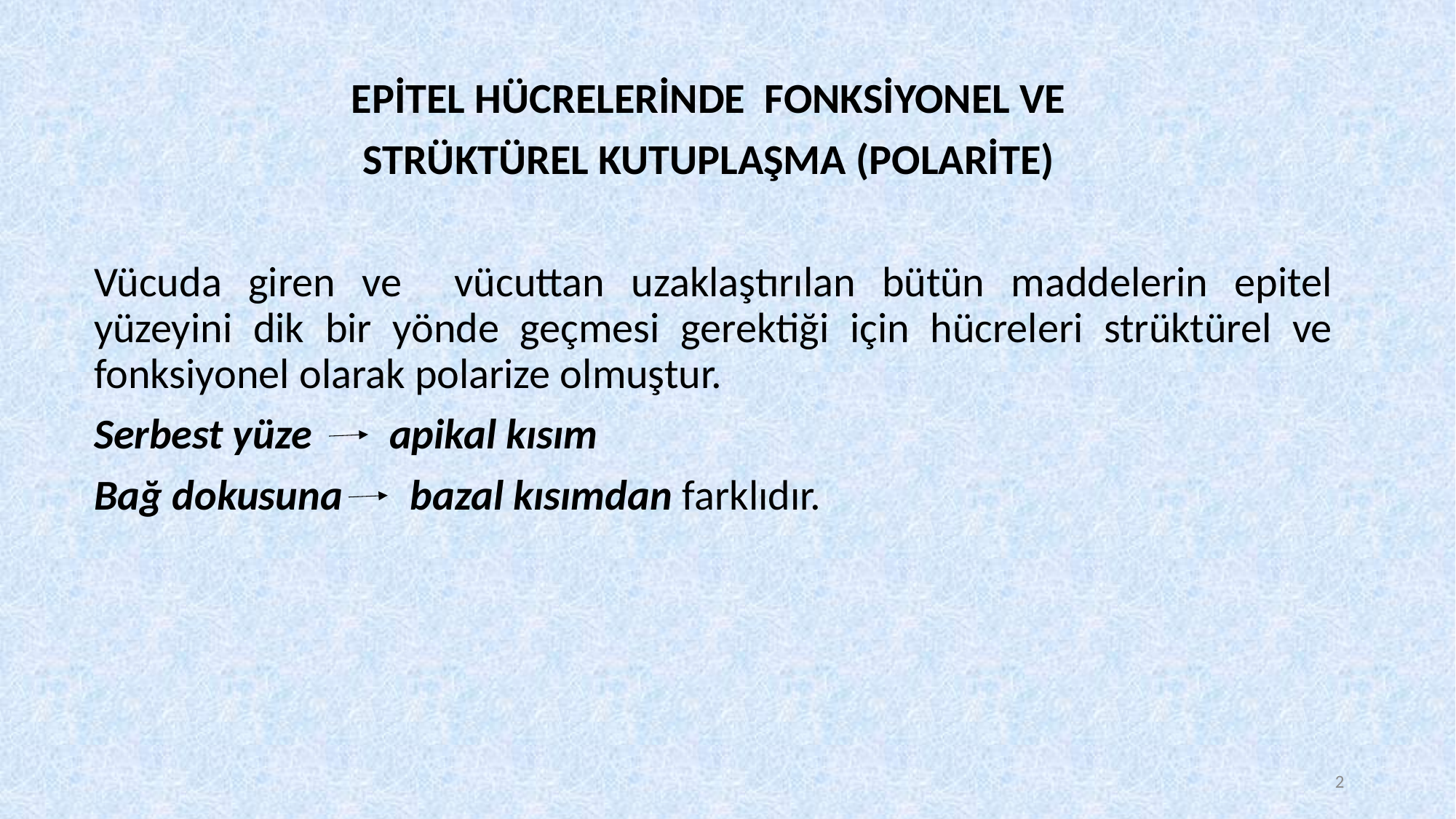

EPİTEL HÜCRELERİNDE  FONKSİYONEL VE
STRÜKTÜREL KUTUPLAŞMA (POLARİTE)

Vücuda giren ve  vücuttan uzaklaştırılan bütün maddelerin epitel yüzeyini dik bir yönde geçmesi gerektiği için hücreleri strüktürel ve fonksiyonel olarak polarize olmuştur.
Serbest yüze        apikal kısım
Bağ dokusuna       bazal kısımdan farklıdır.

2